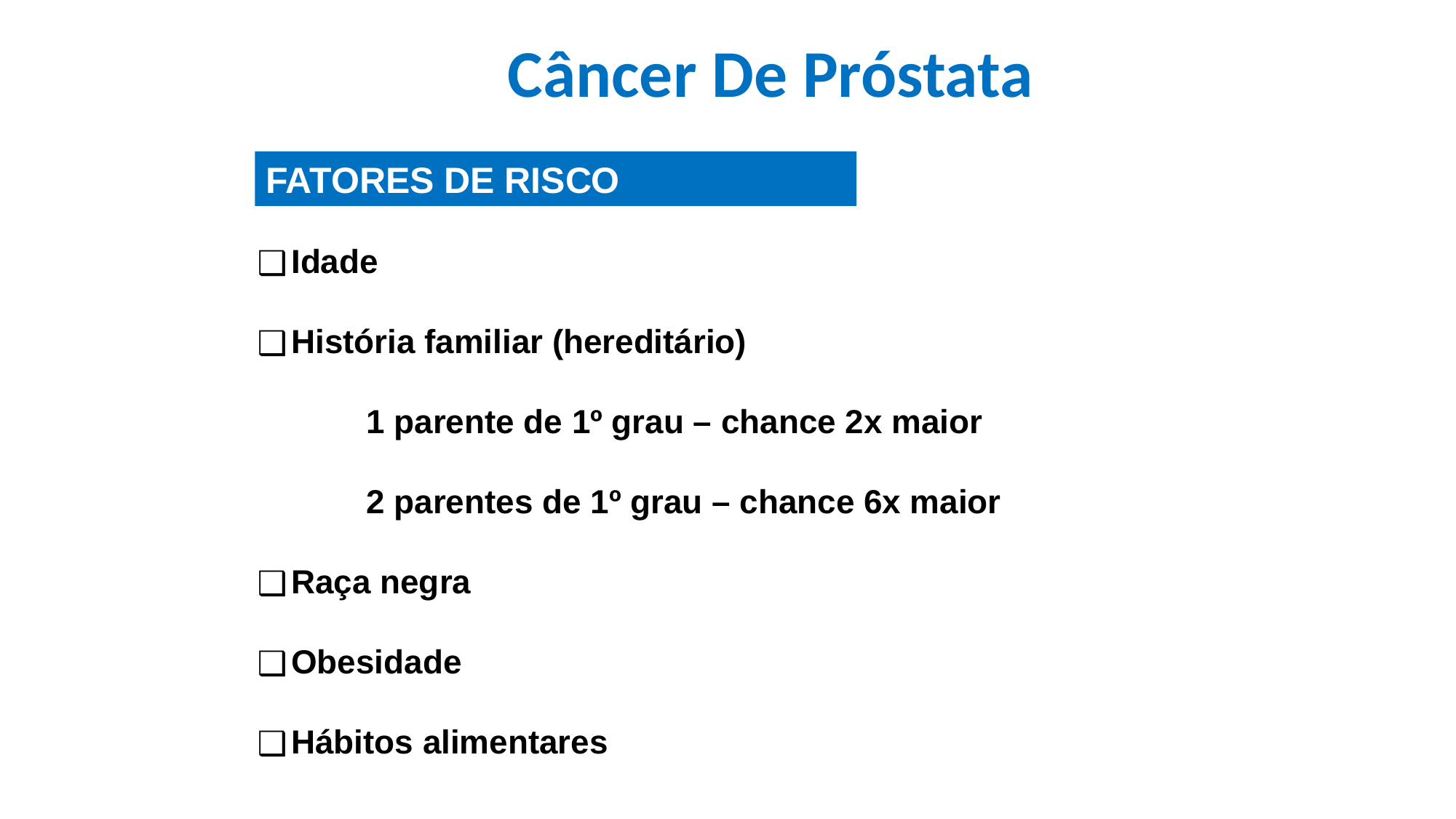

Câncer De Próstata
FATORES DE RISCO
Idade
História familiar (hereditário)
	1 parente de 1º grau – chance 2x maior
	2 parentes de 1º grau – chance 6x maior
Raça negra
Obesidade
Hábitos alimentares